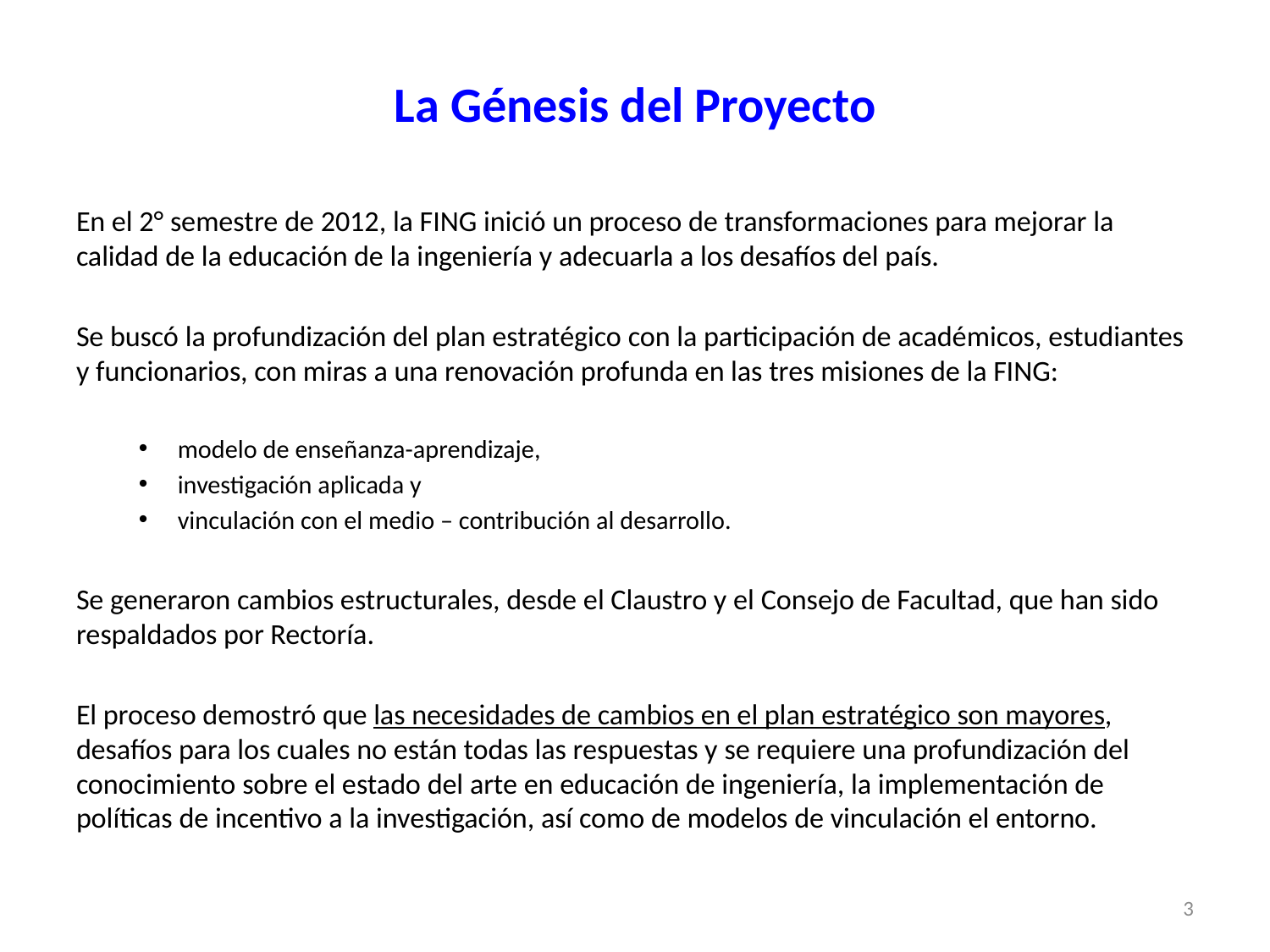

# La Génesis del Proyecto
En el 2° semestre de 2012, la FING inició un proceso de transformaciones para mejorar la calidad de la educación de la ingeniería y adecuarla a los desafíos del país.

Se buscó la profundización del plan estratégico con la participación de académicos, estudiantes y funcionarios, con miras a una renovación profunda en las tres misiones de la FING:

modelo de enseñanza-aprendizaje,
investigación aplicada y
vinculación con el medio – contribución al desarrollo.

Se generaron cambios estructurales, desde el Claustro y el Consejo de Facultad, que han sido respaldados por Rectoría.

El proceso demostró que las necesidades de cambios en el plan estratégico son mayores,  desafíos para los cuales no están todas las respuestas y se requiere una profundización del conocimiento sobre el estado del arte en educación de ingeniería, la implementación de políticas de incentivo a la investigación, así como de modelos de vinculación el entorno.

3